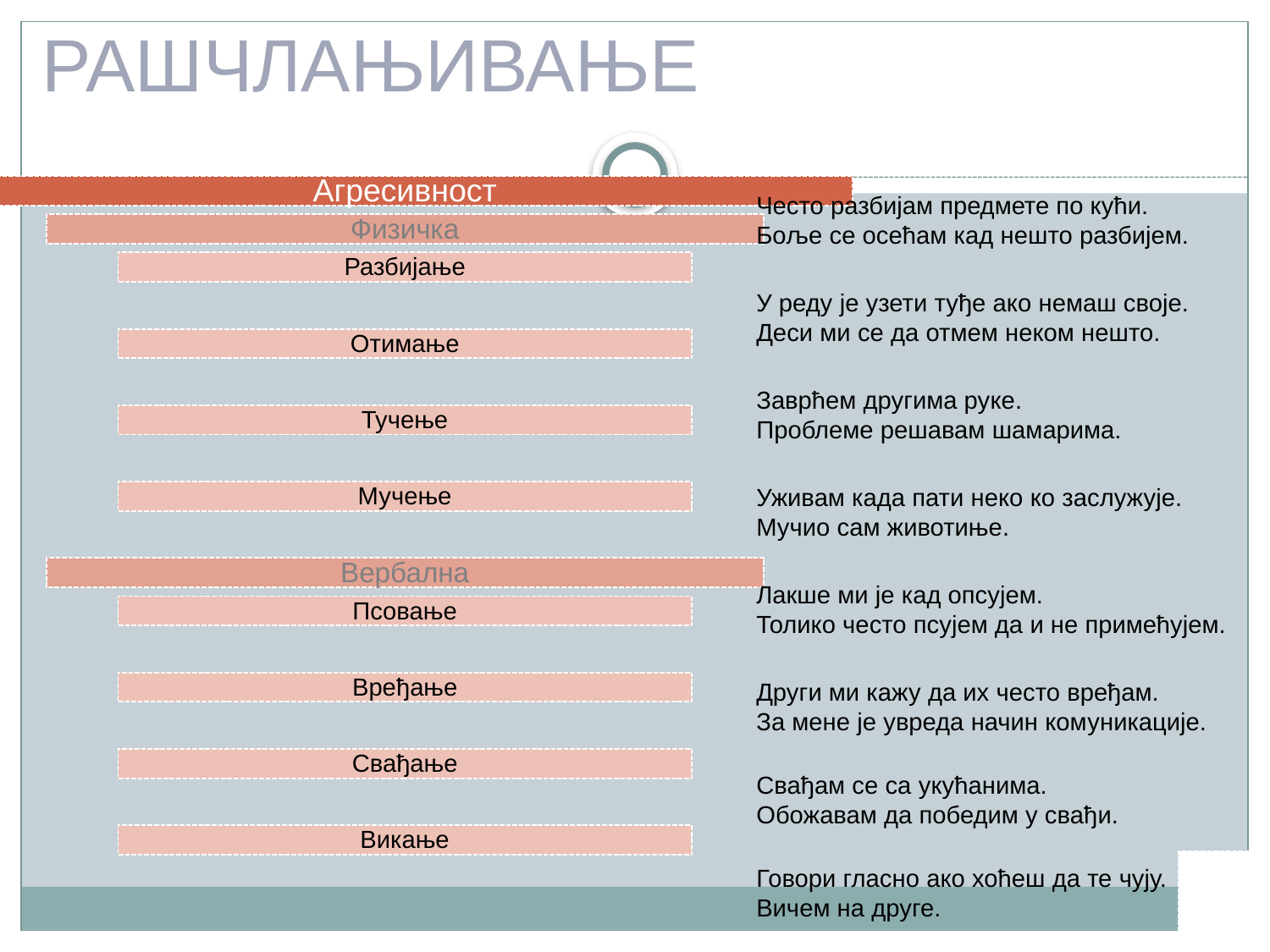

рашчлањивање
Агресивност
Физичка
Вербална
Разбијање
Псовање
Вређање
Свађање
Викање
Отимање
Тучење
Мучење
Често разбијам предмете по кући. 
Боље се осећам кад нешто разбијем.
У реду је узети туђе ако немаш своје. 
Деси ми се да отмем неком нешто.
Заврћем другима руке. 
Проблеме решавам шамарима. 
Уживам када пати неко ко заслужује. 
Мучио сам животиње.
Лакше ми је кад опсујем.
Толико често псујем да и не примећујем.
Други ми кажу да их често вређам.
За мене је увреда начин комуникације.
Свађам се са укућанима. 
Обожавам да победим у свађи.
Говори гласно ако хоћеш да те чују.
Вичем на друге.